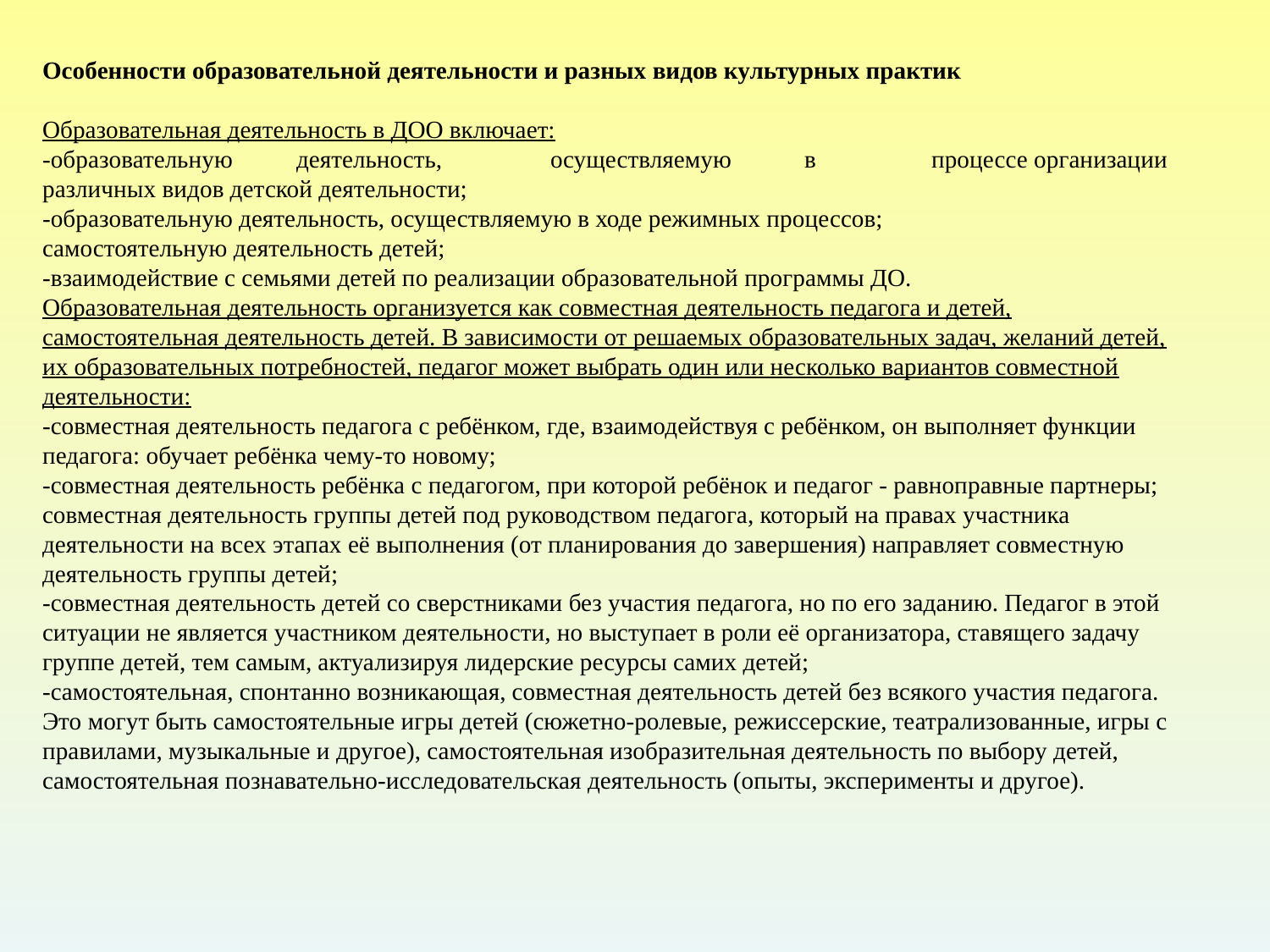

# Особенности образовательной деятельности и разных видов культурных практик Образовательная деятельность в ДОО включает: -образовательную	деятельность,	осуществляемую	в	процессе организации различных видов детской деятельности; -образовательную деятельность, осуществляемую в ходе режимных процессов; самостоятельную деятельность детей; -взаимодействие с семьями детей по реализации образовательной программы ДО. Образовательная деятельность организуется как совместная деятельность педагога и детей, самостоятельная деятельность детей. В зависимости от решаемых образовательных задач, желаний детей, их образовательных потребностей, педагог может выбрать один или несколько вариантов совместной деятельности: -совместная деятельность педагога с ребёнком, где, взаимодействуя с ребёнком, он выполняет функции педагога: обучает ребёнка чему-то новому; -совместная деятельность ребёнка с педагогом, при которой ребёнок и педагог - равноправные партнеры; совместная деятельность группы детей под руководством педагога, который на правах участника деятельности на всех этапах её выполнения (от планирования до завершения) направляет совместную деятельность группы детей; -совместная деятельность детей со сверстниками без участия педагога, но по его заданию. Педагог в этой ситуации не является участником деятельности, но выступает в роли её организатора, ставящего задачу группе детей, тем самым, актуализируя лидерские ресурсы самих детей; -самостоятельная, спонтанно возникающая, совместная деятельность детей без всякого участия педагога. Это могут быть самостоятельные игры детей (сюжетно-ролевые, режиссерские, театрализованные, игры с правилами, музыкальные и другое), самостоятельная изобразительная деятельность по выбору детей, самостоятельная познавательно-исследовательская деятельность (опыты, эксперименты и другое).